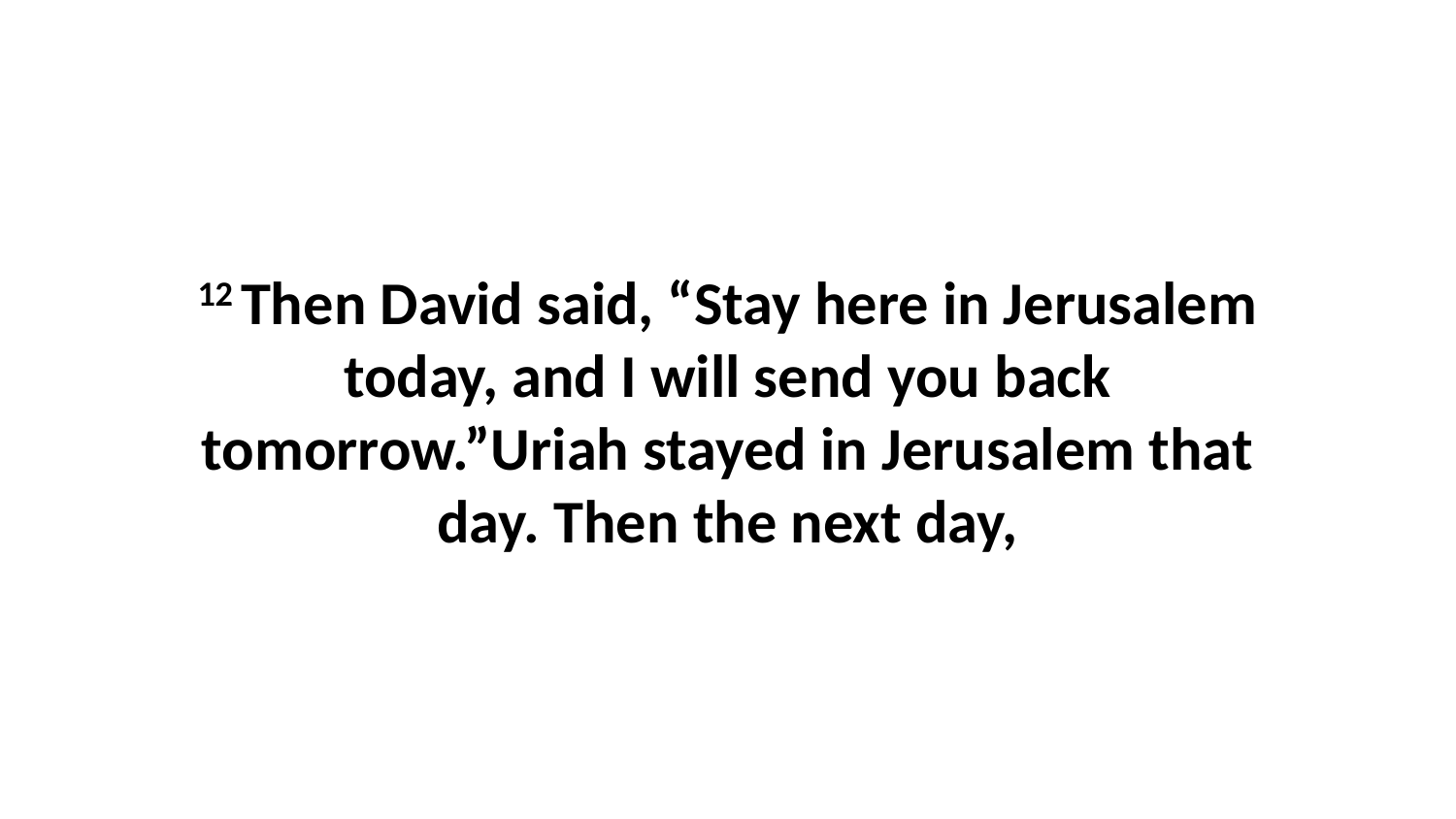

12 Then David said, “Stay here in Jerusalem today, and I will send you back tomorrow.”Uriah stayed in Jerusalem that day. Then the next day,